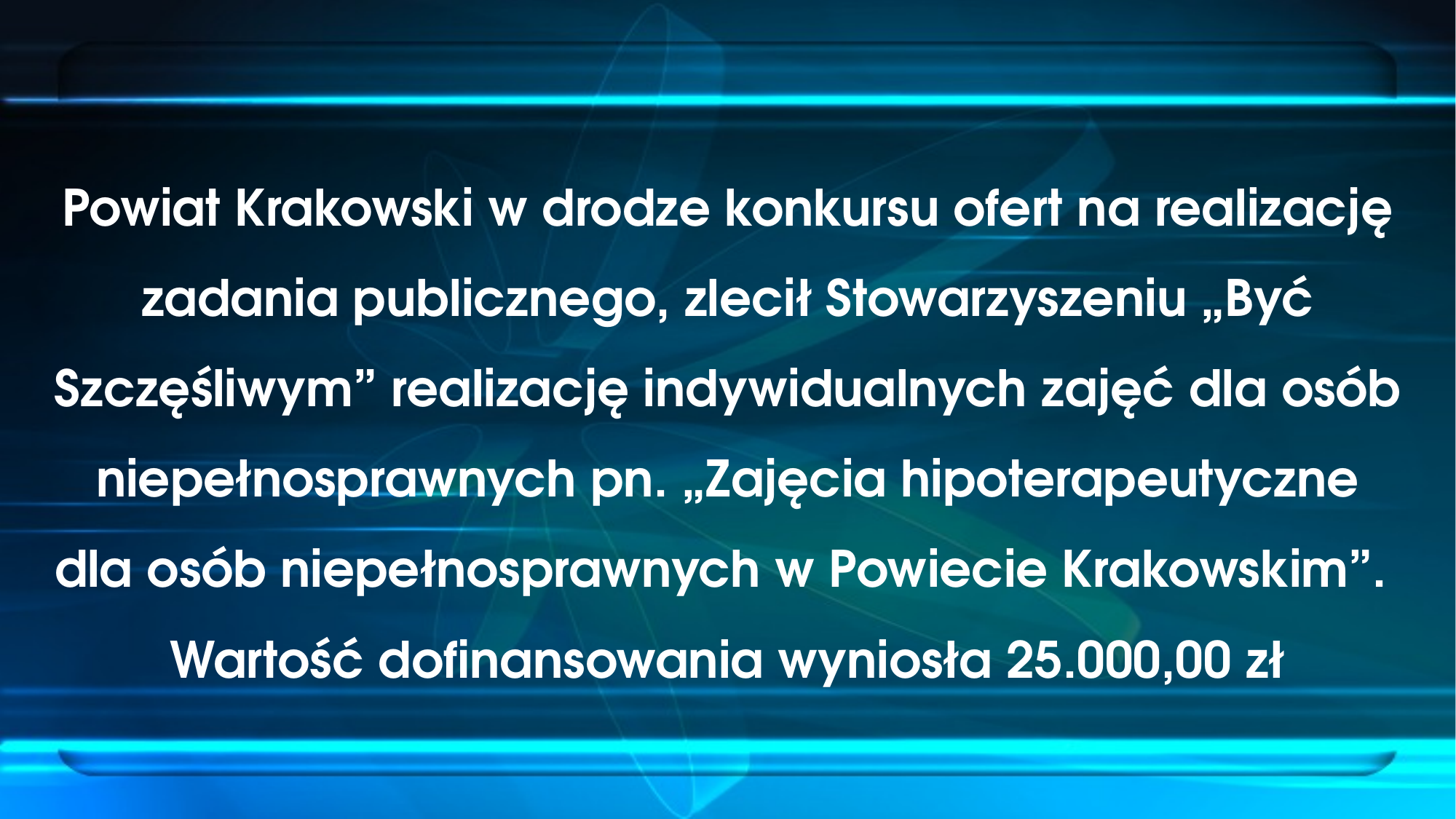

# Powiat Krakowski w drodze konkursu ofert na realizację zadania publicznego, zlecił Stowarzyszeniu „Być Szczęśliwym” realizację indywidualnych zajęć dla osób niepełnosprawnych pn. „Zajęcia hipoterapeutyczne dla osób niepełnosprawnych w Powiecie Krakowskim”. Wartość dofinansowania wyniosła 25.000,00 zł